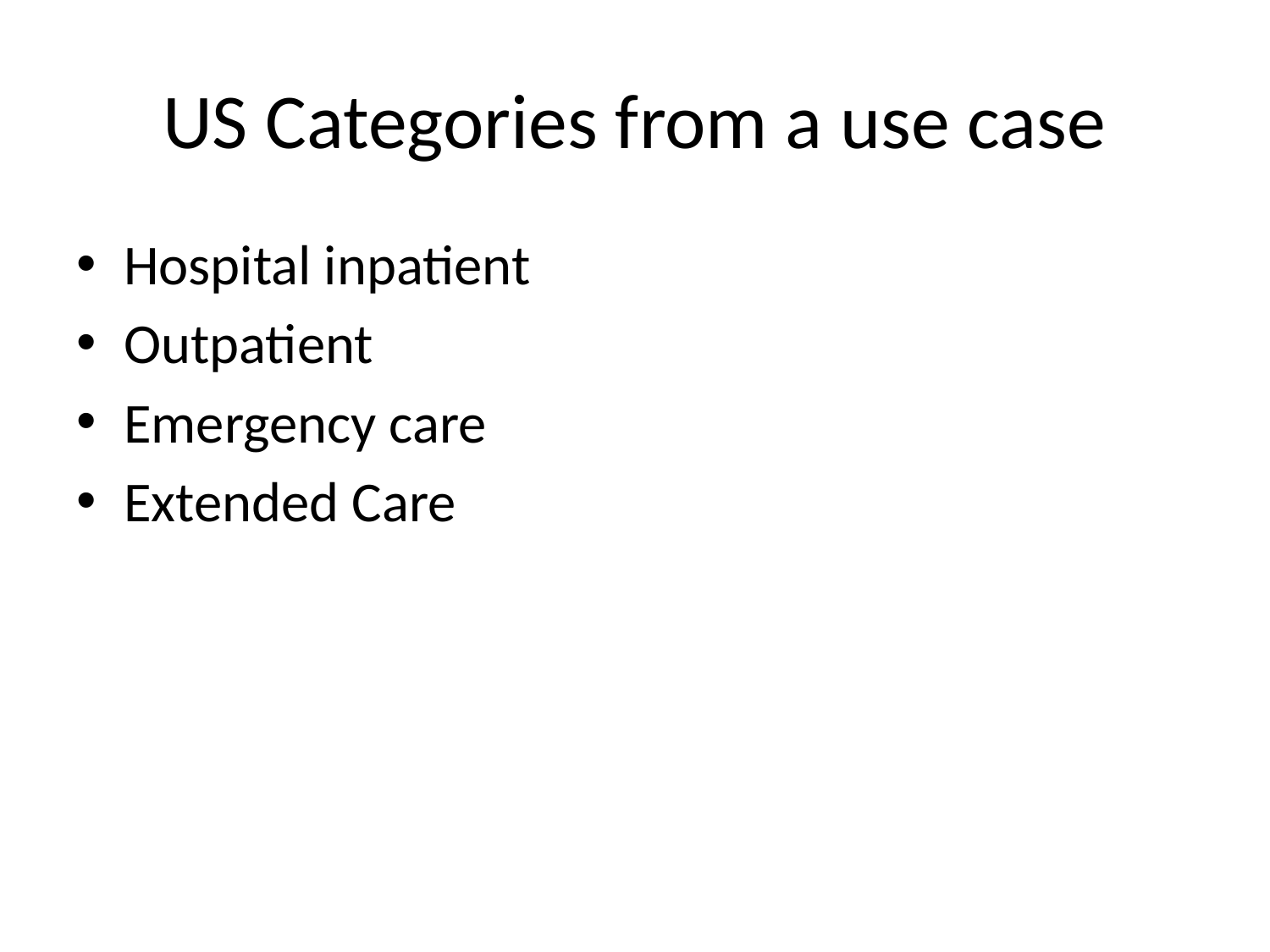

# US Categories from a use case
Hospital inpatient
Outpatient
Emergency care
Extended Care